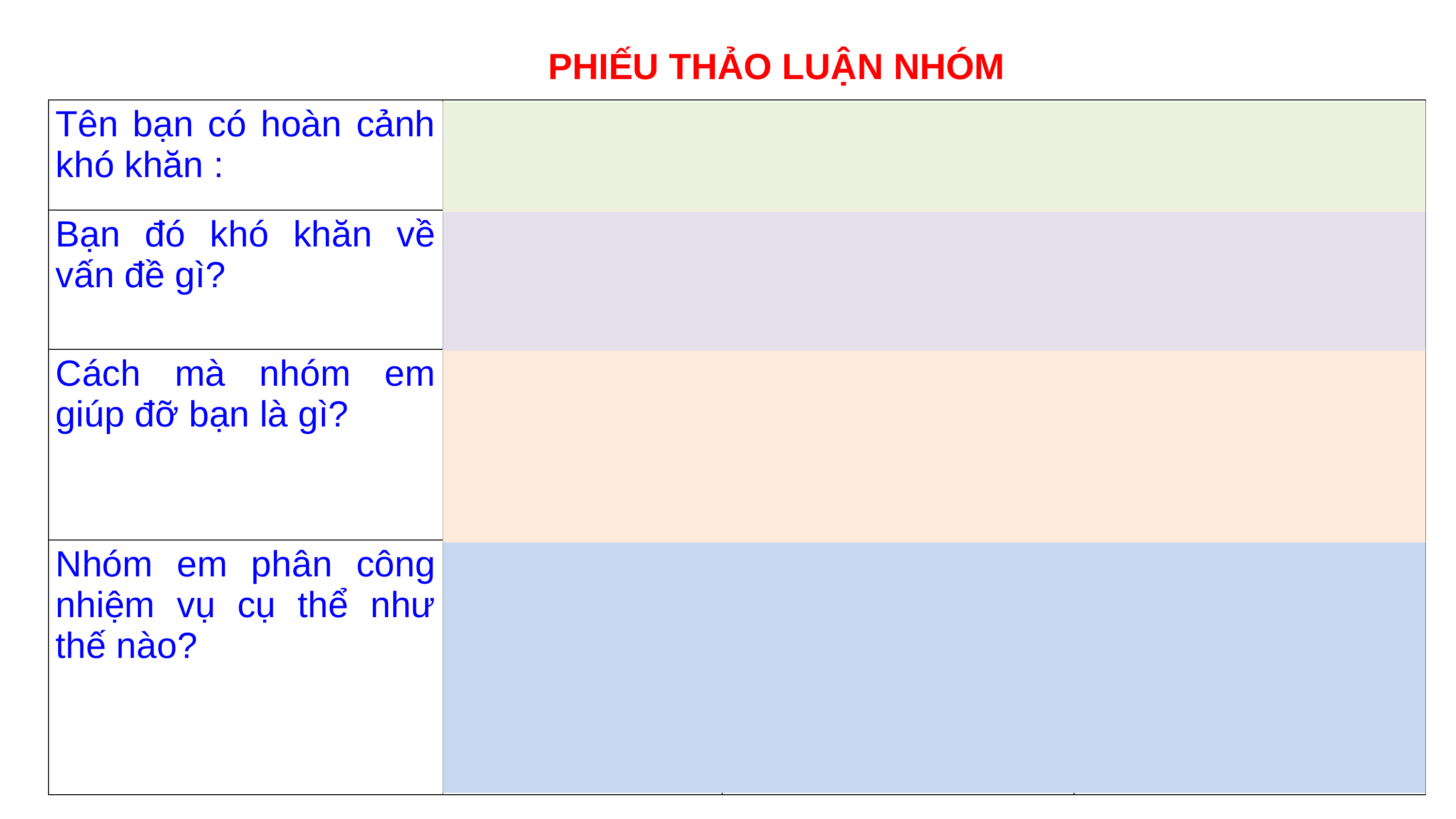

PHIẾU THẢO LUẬN NHÓM
| Tên bạn có hoàn cảnh khó khăn : | Ví dụ: Nguyễn Văn A |  |  |
| --- | --- | --- | --- |
| Bạn đó khó khăn về vấn đề gì? | Ví dụ: Thiếu ăn nên suy dinh dưỡng, thường xuyên đau ốm, đi bệnh viện… |  |  |
| Cách mà nhóm em giúp đỡ bạn là gì? | Ví dụ: Tiết kiệm tiền để ủng hộ mua gạo, mua thức ăn… |  |  |
| Nhóm em phân công nhiệm vụ cụ thể như thế nào? | Tên thành viên | Công việc | Ngày giờ thực hiện |
|  | Phạm Thị B | Tiết kiệm tiền | Trong tháng 3/2024 |
|  | Lê Văn C | Tiết kiệm tiền | Trong tháng 3/2024 |
|  |  |  |  |
|  |  |  |  |